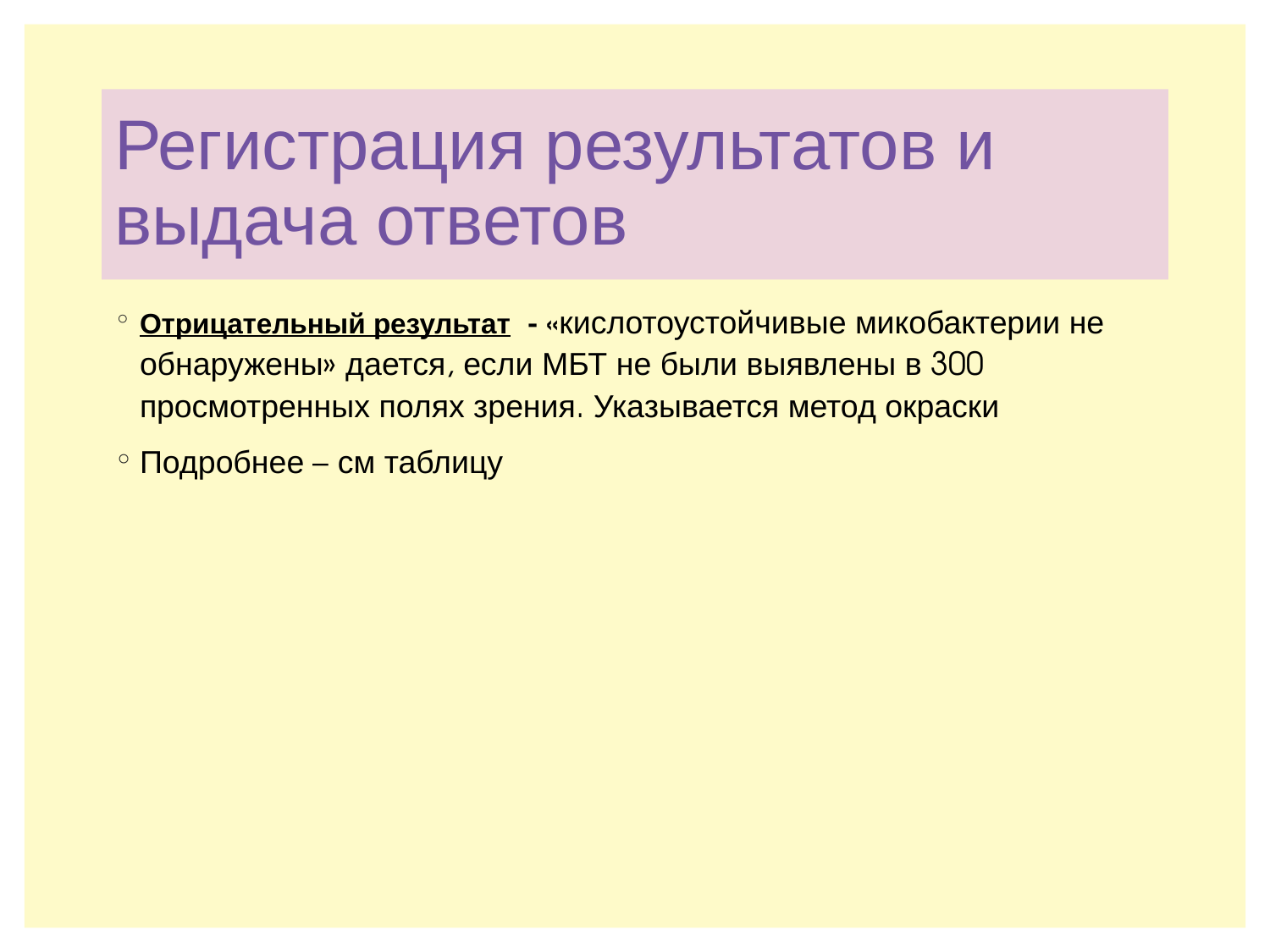

# Регистрация результатов и выдача ответов
Отрицательный результат  - «кислотоустойчивые микобактерии не обнаружены» дается, если МБТ не были выявлены в 300 просмотренных полях зрения. Указывается метод окраски
Подробнее – см таблицу